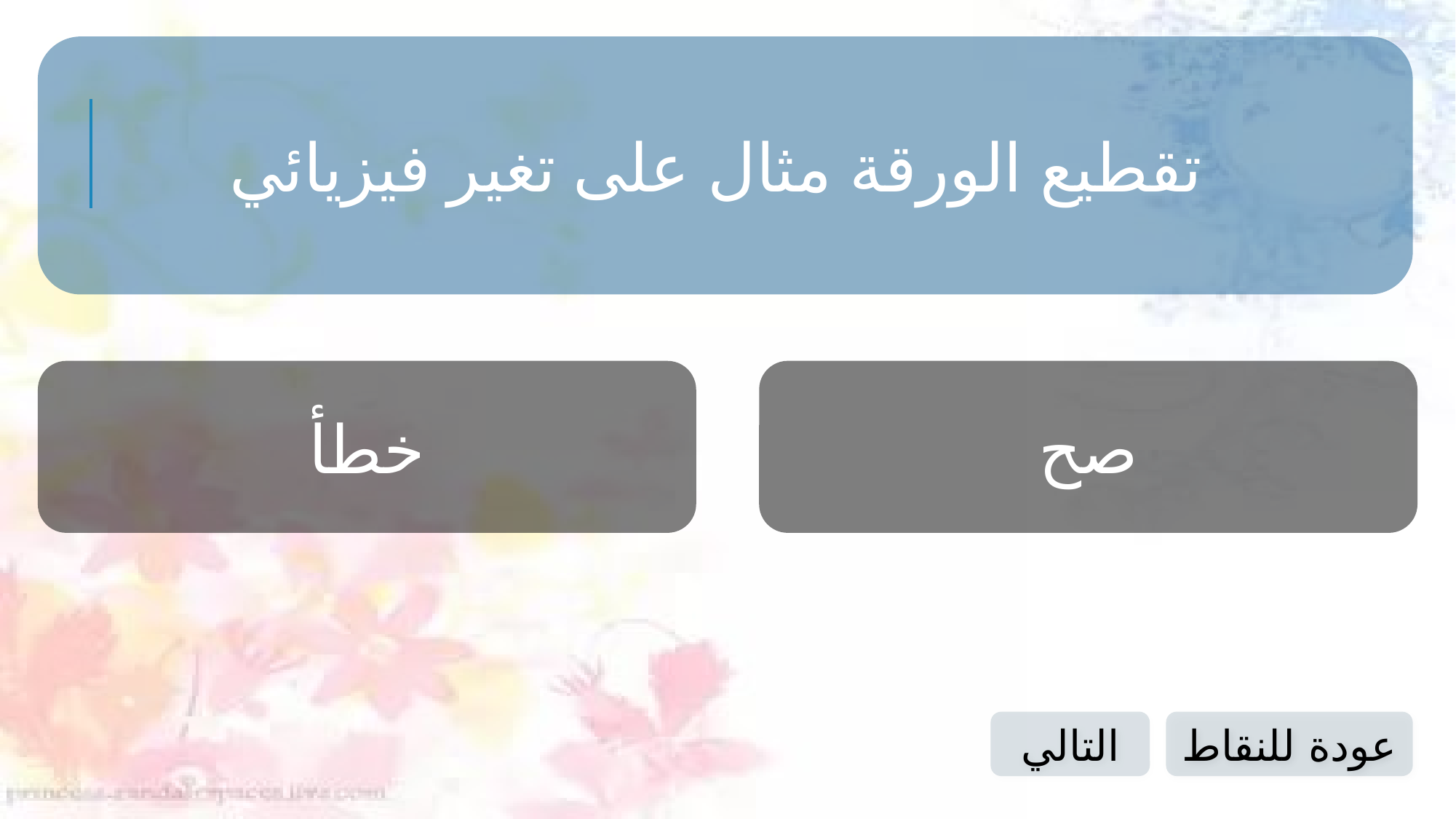

تقطيع الورقة مثال على تغير فيزيائي
خطأ
صح
التالي
عودة للنقاط